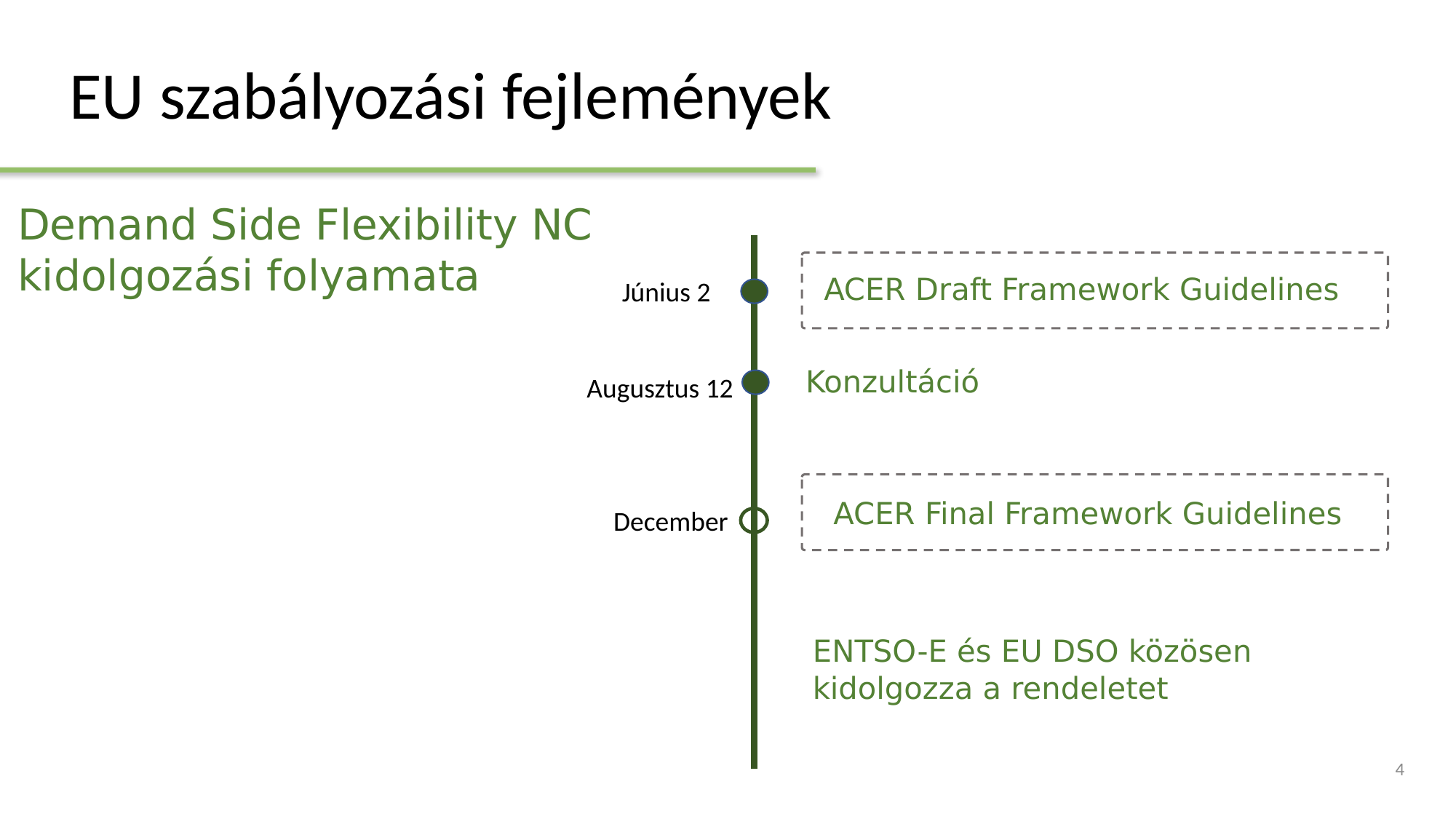

# EU szabályozási fejlemények
Demand Side Flexibility NC kidolgozási folyamata

ACER Draft Framework Guidelines
Június 2

Konzultáció
Augusztus 12

ACER Final Framework Guidelines
December

ENTSO-E és EU DSO közösen kidolgozza a rendeletet
4